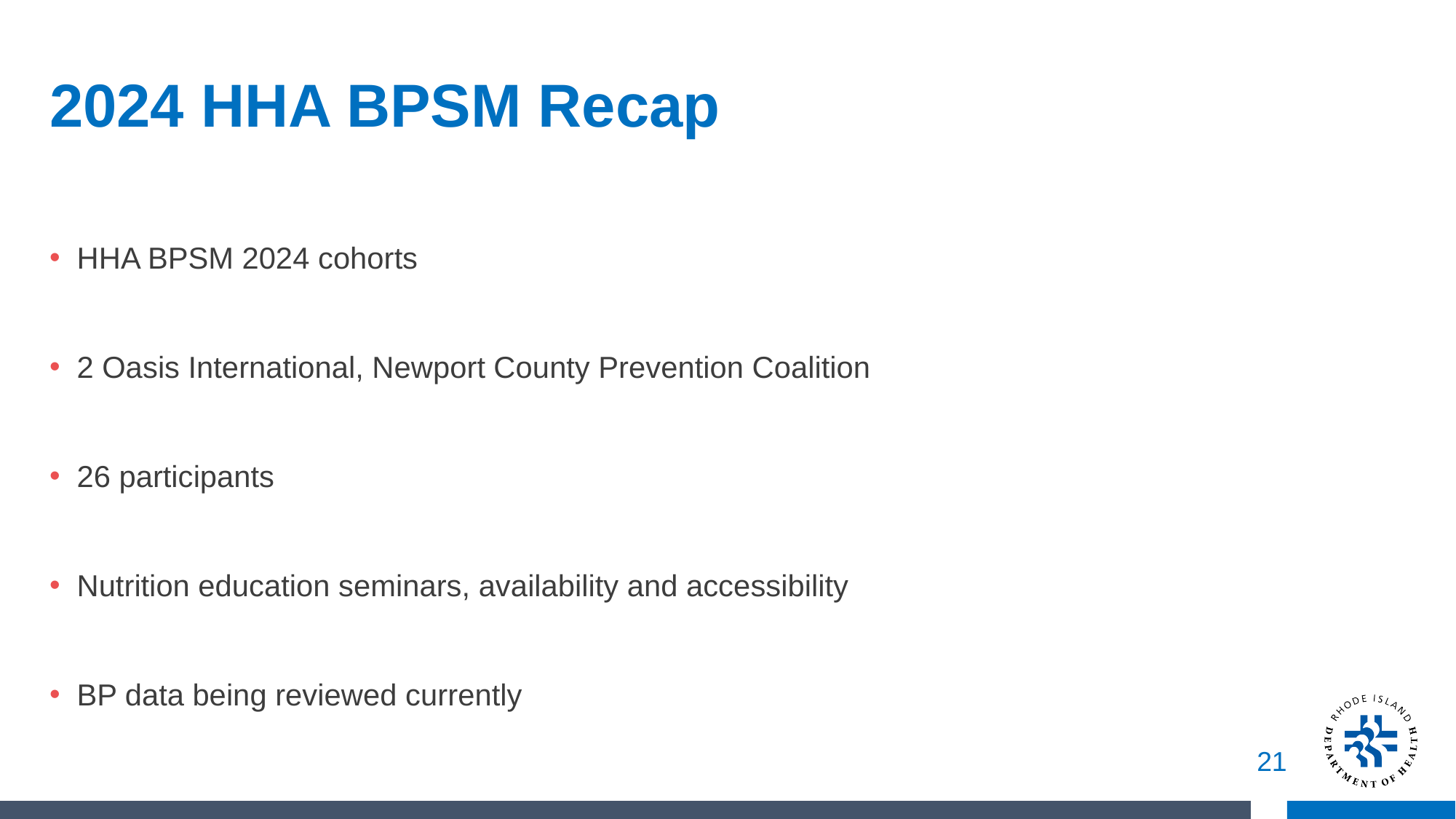

# 2024 HHA BPSM Recap
HHA BPSM 2024 cohorts
2 Oasis International, Newport County Prevention Coalition
26 participants
Nutrition education seminars, availability and accessibility
BP data being reviewed currently
21